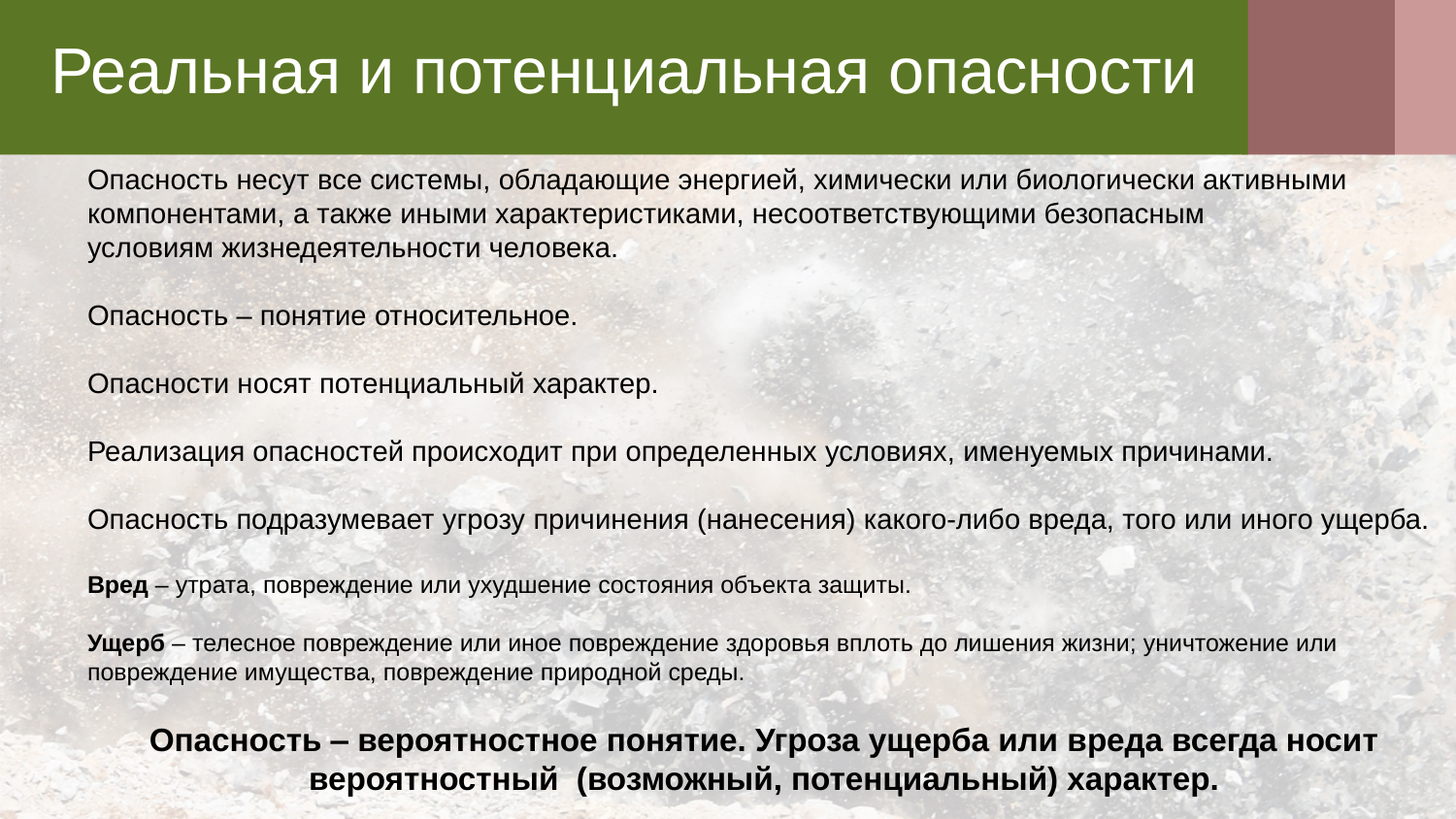

# Реальная и потенциальная опасности
Опасность несут все системы, обладающие энергией, химически или биологически активными компонентами, а также иными характеристиками, несоответствующими безопасным условиям жизнедеятельности человека.

Опасность ‒ понятие относительное.

Опасности носят потенциальный характер.

Реализация опасностей происходит при определенных услови­ях, именуемых причинами.

Опасность подразумевает угрозу причинения (нанесения) какого-либо вреда, того или иного ущерба.

Вред ‒ утрата, повреждение или ухудшение состояния объекта защиты.

Ущерб ‒ телесное повреждение или иное повреждение здоровья вплоть до лишения жизни; уничтожение или повреждение имущества, повреждение природной среды.

Опасность ‒ вероятностное понятие. Угроза ущерба или вреда всегда носит  вероятностный  (возможный, потенциальный) характер.